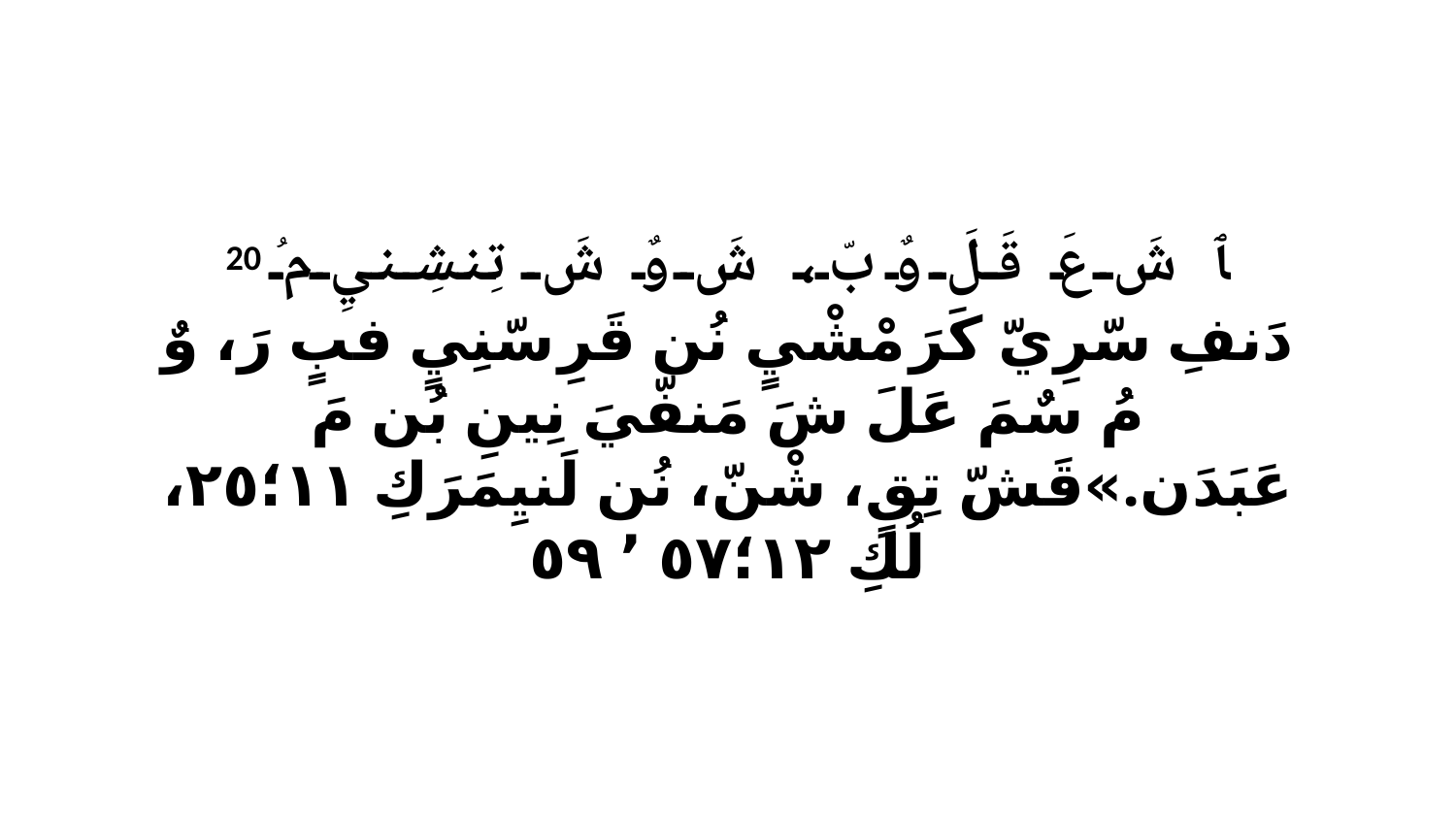

20 ﭑ شَ عَ قَلَ وٌ بّ، شَ وٌ شَ تِنشِنيِ مُ دَنفِ سّرِيّ كَرَ مْشْيٍ نُن قَرِ سّنِيٍ فبٍ رَ، وٌ مُ سٌمَ عَلَ شَ مَنفّيَ نِينِ بُن مَ عَبَدَن.»قَشّ تِقٍ، شْنّ، نُن لَنيِمَرَكِ ١١‏؛٢٥، لُكِ ١٢‏؛٥٧ ٬ ٥٩